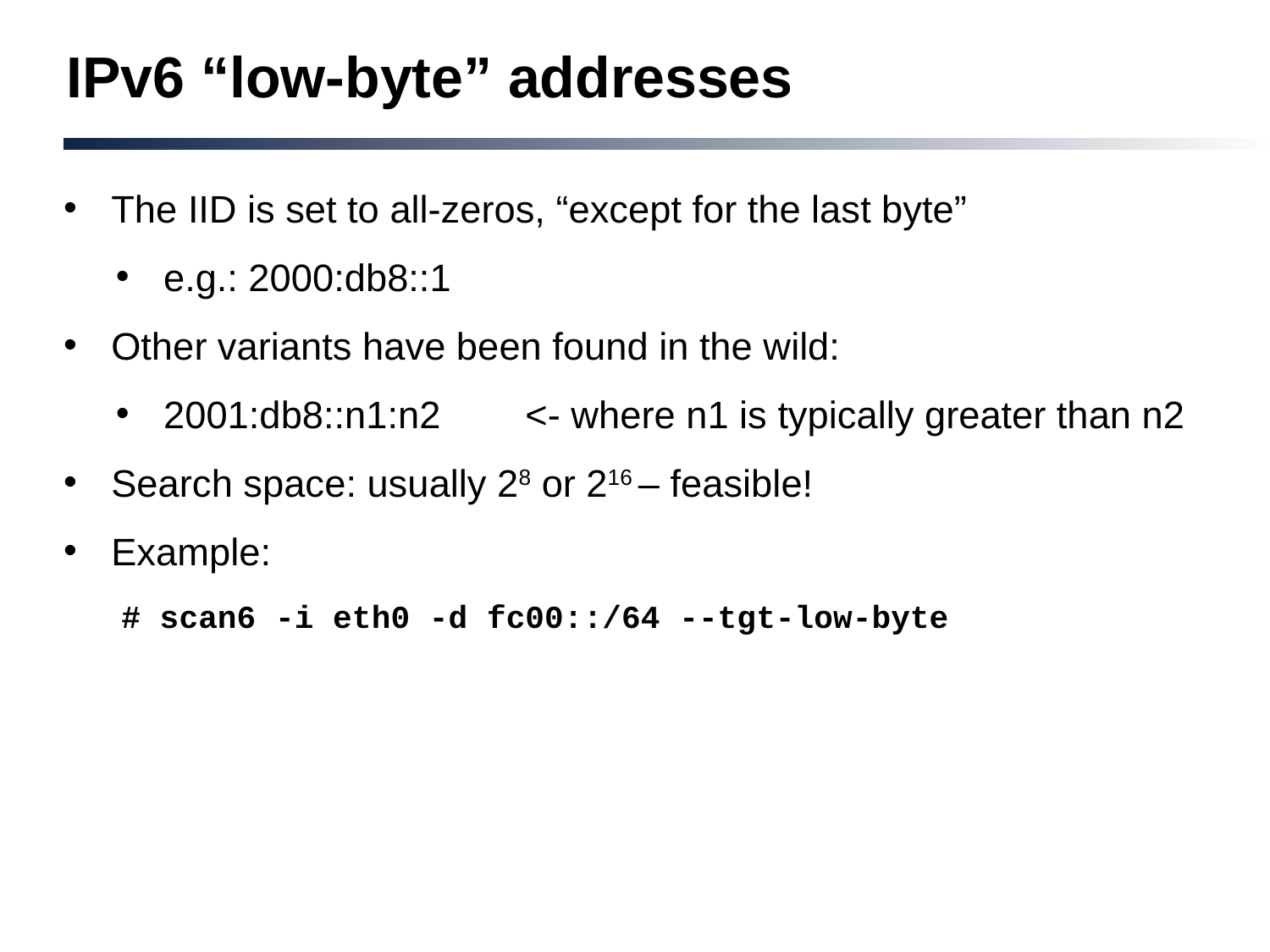

# IPv6 “low-byte” addresses
The IID is set to all-zeros, “except for the last byte”
e.g.: 2000:db8::1
Other variants have been found in the wild:
2001:db8::n1:n2        <- where n1 is typically greater than n2
Search space: usually 28 or 216 – feasible!
Example:
   # scan6 -i eth0 -d fc00::/64 --tgt-low-byte